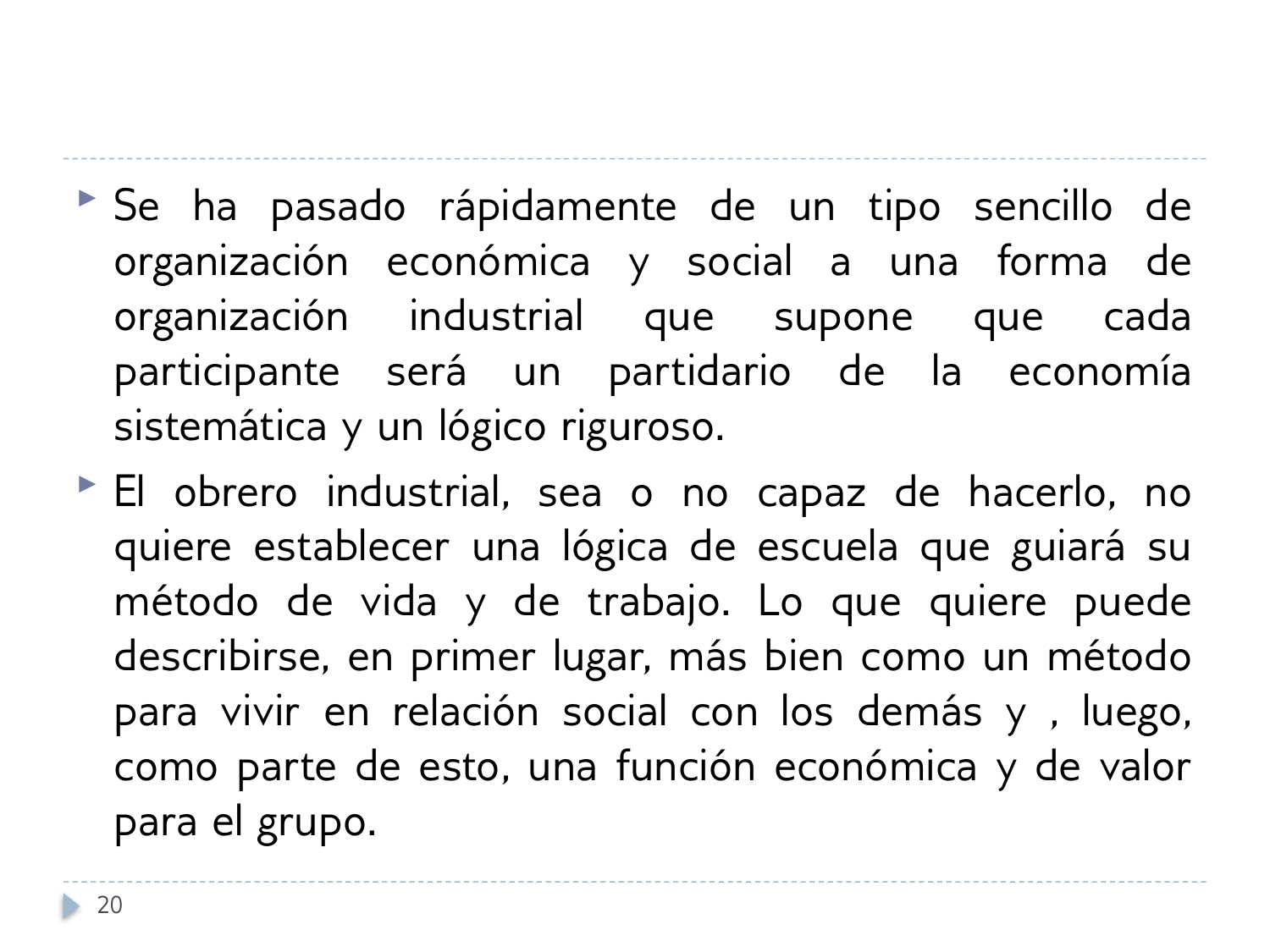

Se ha pasado rápidamente de un tipo sencillo de organización económica y social a una forma de organización industrial que supone que cada participante será un partidario de la economía sistemática y un lógico riguroso.
El obrero industrial, sea o no capaz de hacerlo, no quiere establecer una lógica de escuela que guiará su método de vida y de trabajo. Lo que quiere puede describirse, en primer lugar, más bien como un método para vivir en relación social con los demás y , luego, como parte de esto, una función económica y de valor para el grupo.
20